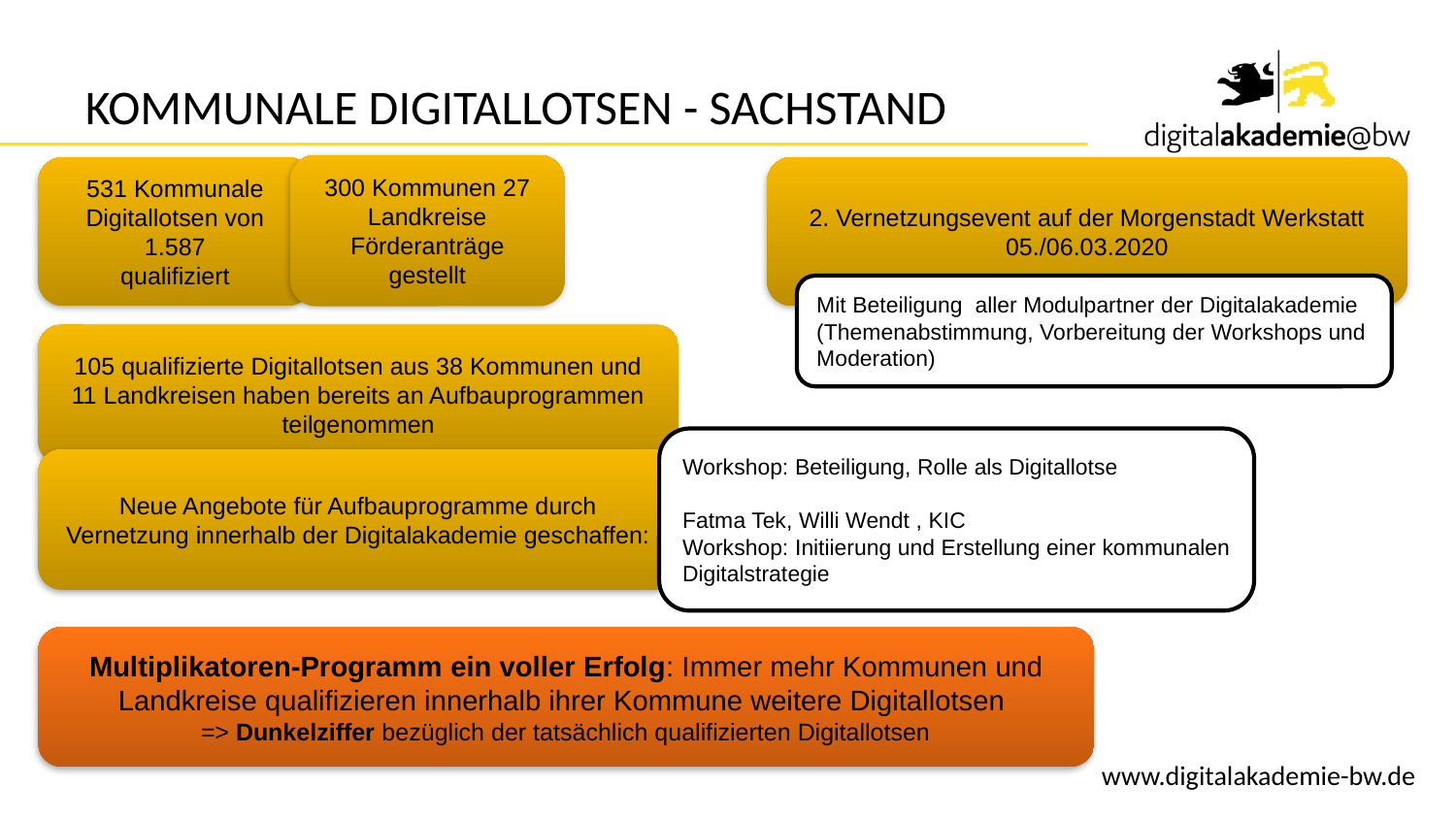

Kommunale Digitallotsen - Sachstand
300 Kommunen 27 Landkreise
Förderanträge
gestellt
531 Kommunale
Digitallotsen von 1.587
qualifiziert
2. Vernetzungsevent auf der Morgenstadt Werkstatt
05./06.03.2020
Mit Beteiligung  aller Modulpartner der Digitalakademie (Themenabstimmung, Vorbereitung der Workshops und Moderation)
105 qualifizierte Digitallotsen aus 38 Kommunen und 11 Landkreisen haben bereits an Aufbauprogrammen teilgenommen
Workshop: Beteiligung, Rolle als Digitallotse

Fatma Tek, Willi Wendt , KIC
Workshop: Initiierung und Erstellung einer kommunalen Digitalstrategie
Neue Angebote für Aufbauprogramme durch Vernetzung innerhalb der Digitalakademie geschaffen:
Multiplikatoren-Programm ein voller Erfolg: Immer mehr Kommunen und Landkreise qualifizieren innerhalb ihrer Kommune weitere Digitallotsen
=> Dunkelziffer bezüglich der tatsächlich qualifizierten Digitallotsen